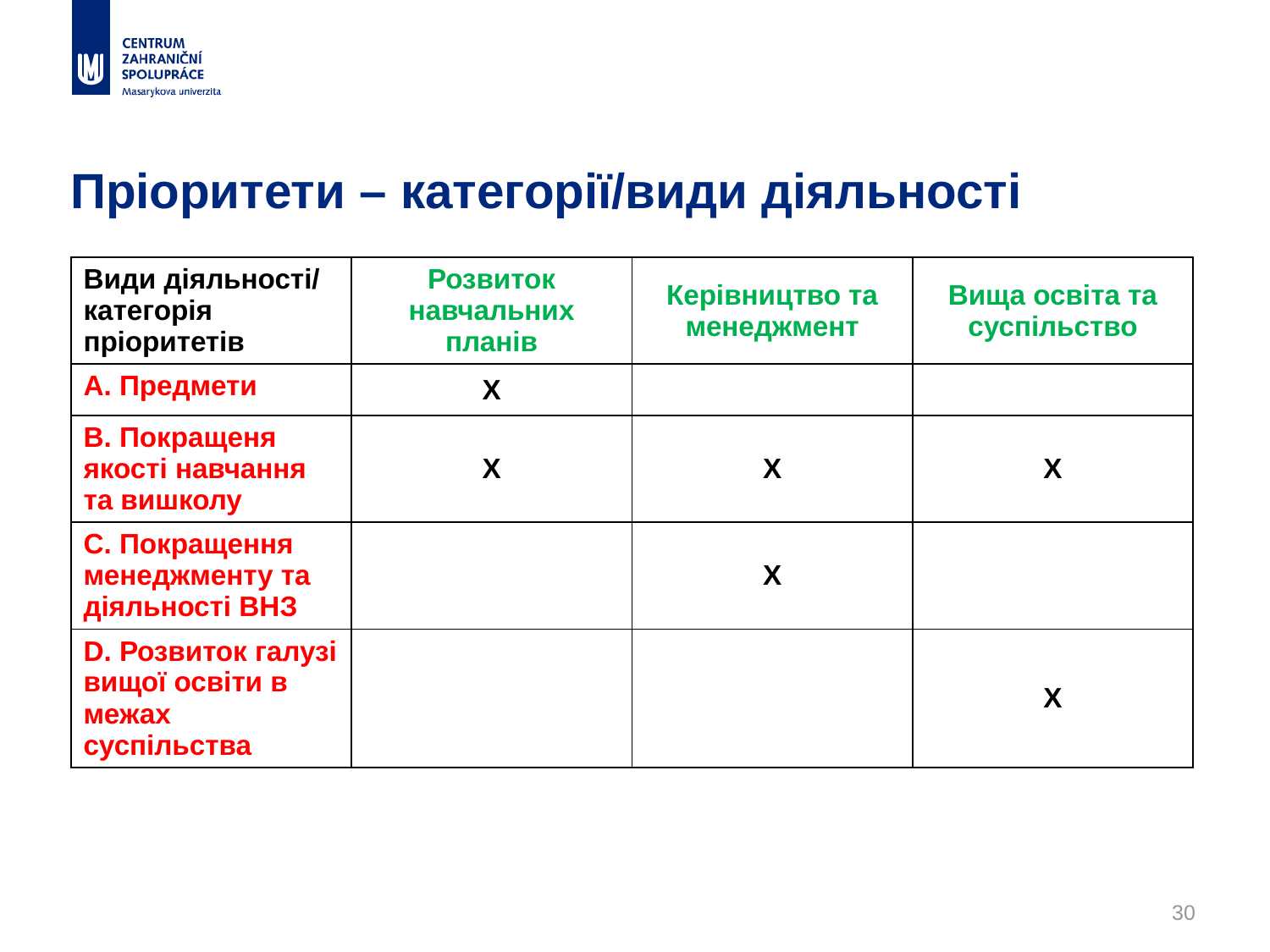

# Пріоритети – категорії/види діяльності
| Види діяльності/ категорія пріоритетів | Розвиток навчальних планів | Керівництво та менеджмент | Вища освіта та суспільство |
| --- | --- | --- | --- |
| A. Предмети | X |  |  |
| B. Покращеня якості навчання та вишколу | X | X | X |
| C. Покращення менеджменту та діяльності ВНЗ |  | X |  |
| D. Розвиток галузі вищої освіти в межах суспільства |  |  | X |
30